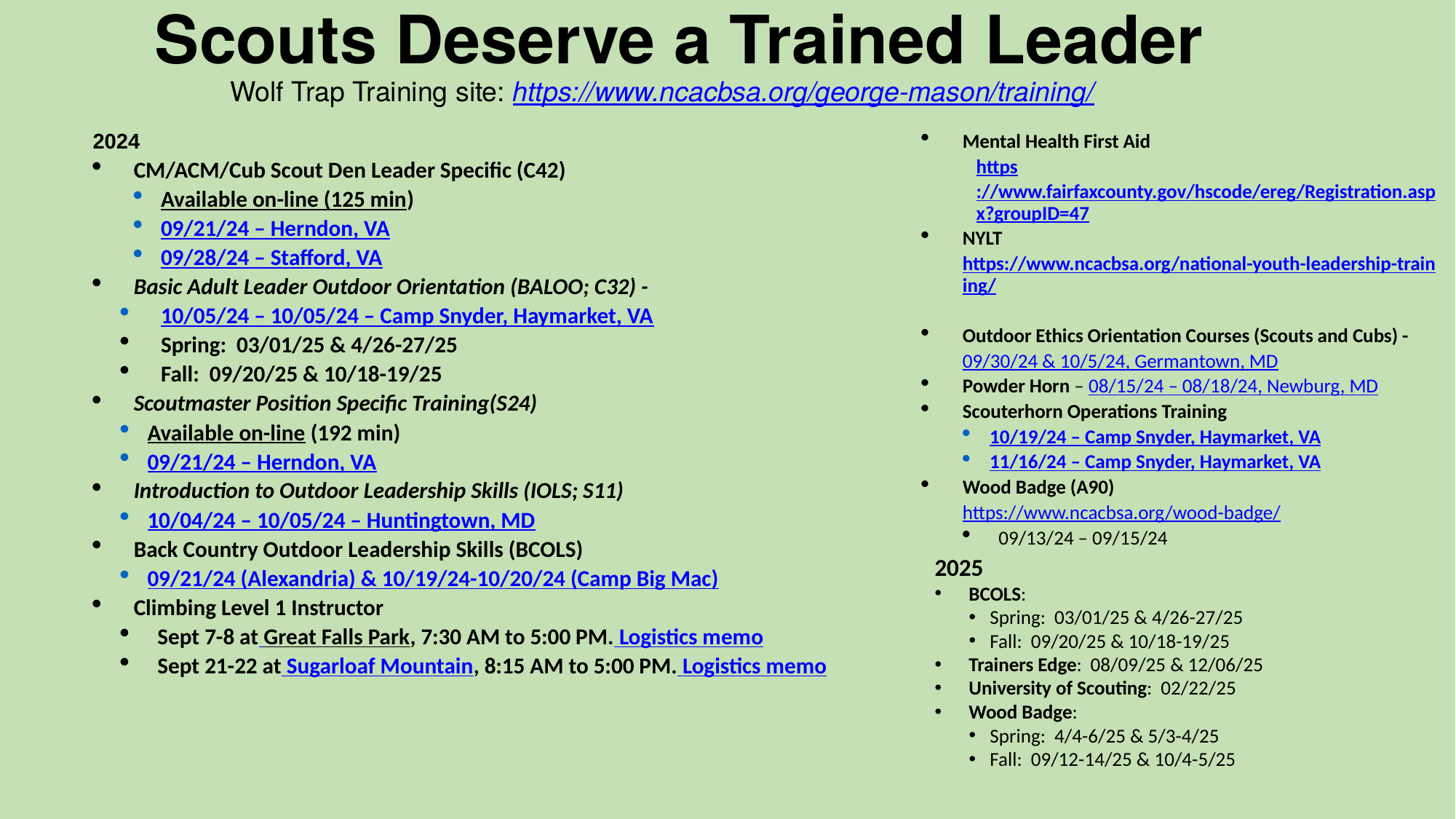

# Scouts Deserve a Trained Leader
                  Wolf Trap Training site: https://www.ncacbsa.org/george-mason/training/

2024
CM/ACM/Cub Scout Den Leader Specific (C42)
Available on-line (125 min)
09/21/24 – Herndon, VA
09/28/24 – Stafford, VA
Basic Adult Leader Outdoor Orientation (BALOO; C32) -
10/05/24 – 10/05/24 – Camp Snyder, Haymarket, VA
Spring:  03/01/25 & 4/26-27/25
Fall:  09/20/25 & 10/18-19/25
Scoutmaster Position Specific Training(S24)
Available on-line (192 min)
09/21/24 – Herndon, VA
Introduction to Outdoor Leadership Skills (IOLS; S11)
10/04/24 – 10/05/24 – Huntingtown, MD
Back Country Outdoor Leadership Skills (BCOLS)
09/21/24 (Alexandria) & 10/19/24-10/20/24 (Camp Big Mac)
Climbing Level 1 Instructor
  Sept 7-8 at Great Falls Park, 7:30 AM to 5:00 PM. Logistics memo
  Sept 21-22 at Sugarloaf Mountain, 8:15 AM to 5:00 PM. Logistics memo
Mental Health First Aid
https://www.fairfaxcounty.gov/hscode/ereg/Registration.aspx?groupID=47
NYLT https://www.ncacbsa.org/national-youth-leadership-training/
Outdoor Ethics Orientation Courses (Scouts and Cubs) - 09/30/24 & 10/5/24, Germantown, MD
Powder Horn – 08/15/24 – 08/18/24, Newburg, MD
Scouterhorn Operations Training
10/19/24 – Camp Snyder, Haymarket, VA
11/16/24 – Camp Snyder, Haymarket, VA
Wood Badge (A90) https://www.ncacbsa.org/wood-badge/
  09/13/24 – 09/15/24
2025
BCOLS:
Spring:  03/01/25 & 4/26-27/25
Fall:  09/20/25 & 10/18-19/25
Trainers Edge:  08/09/25 & 12/06/25
University of Scouting:  02/22/25
Wood Badge:
Spring:  4/4-6/25 & 5/3-4/25
Fall:  09/12-14/25 & 10/4-5/25